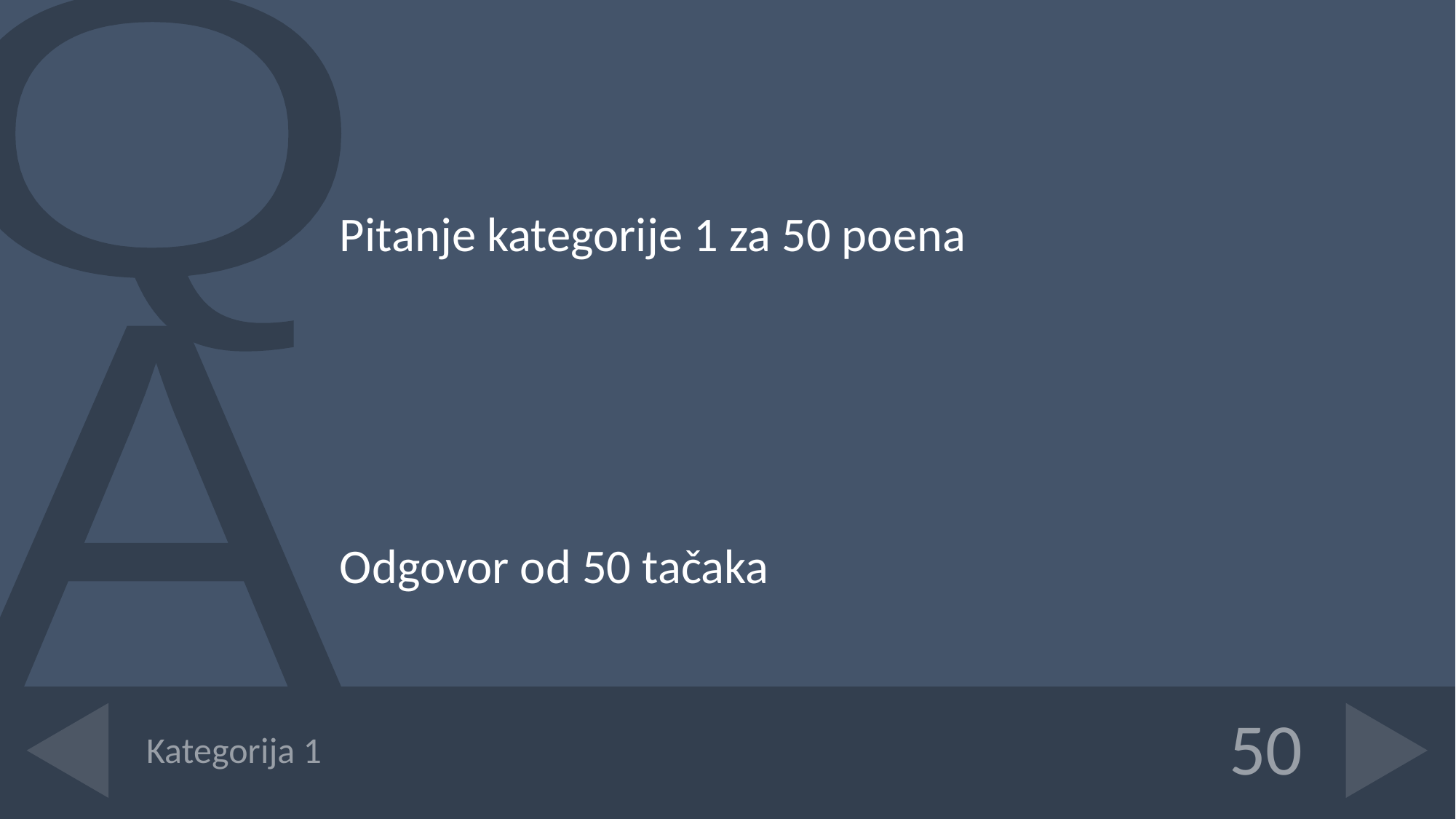

Pitanje kategorije 1 za 50 poena
Odgovor od 50 tačaka
# Kategorija 1
50